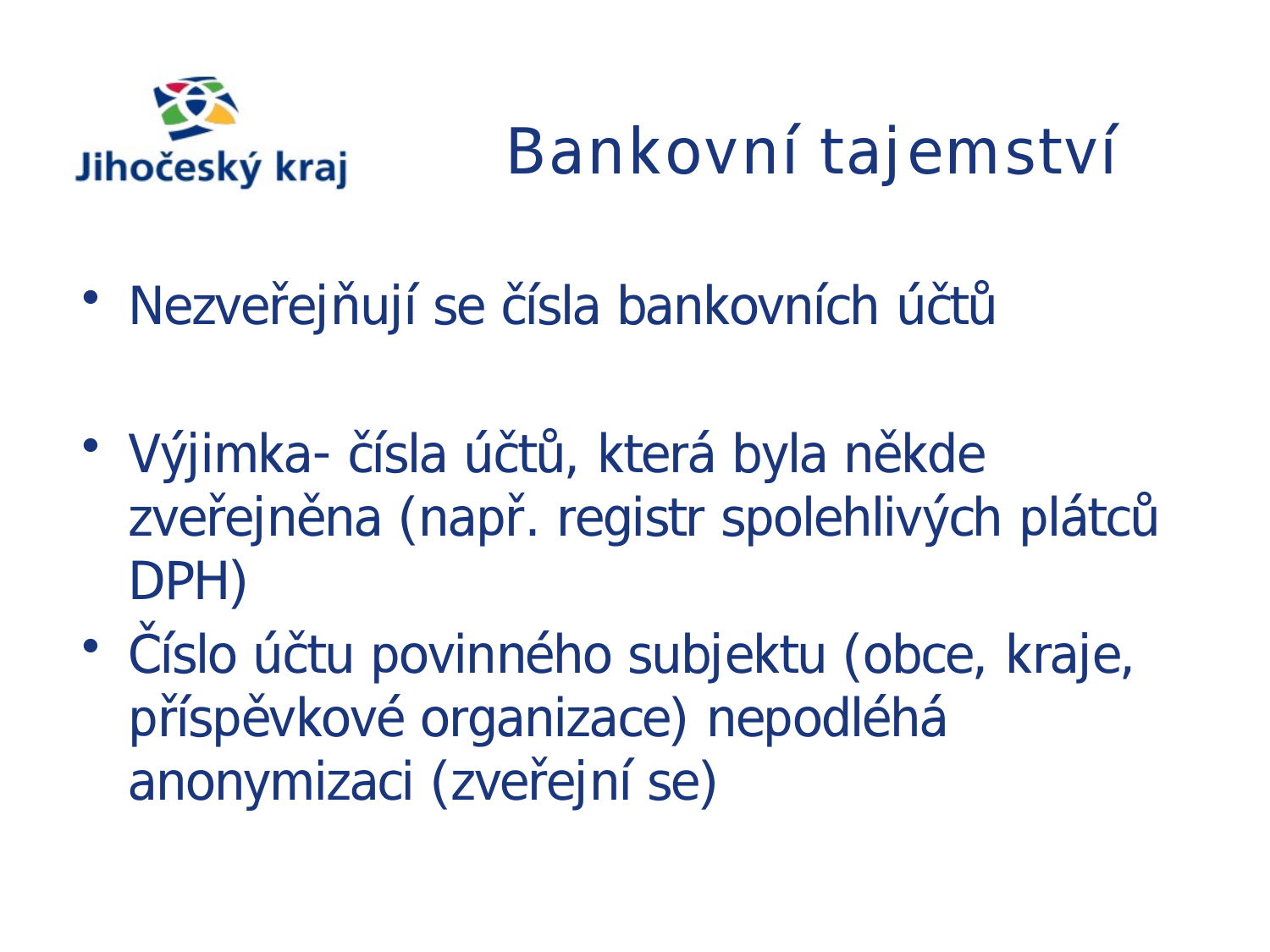

# Bankovní tajemství
Nezveřejňují se čísla bankovních účtů

Výjimka- čísla účtů, která byla někde zveřejněna (např. registr spolehlivých plátců DPH)
Číslo účtu povinného subjektu (obce, kraje, příspěvkové organizace) nepodléhá anonymizaci (zveřejní se)